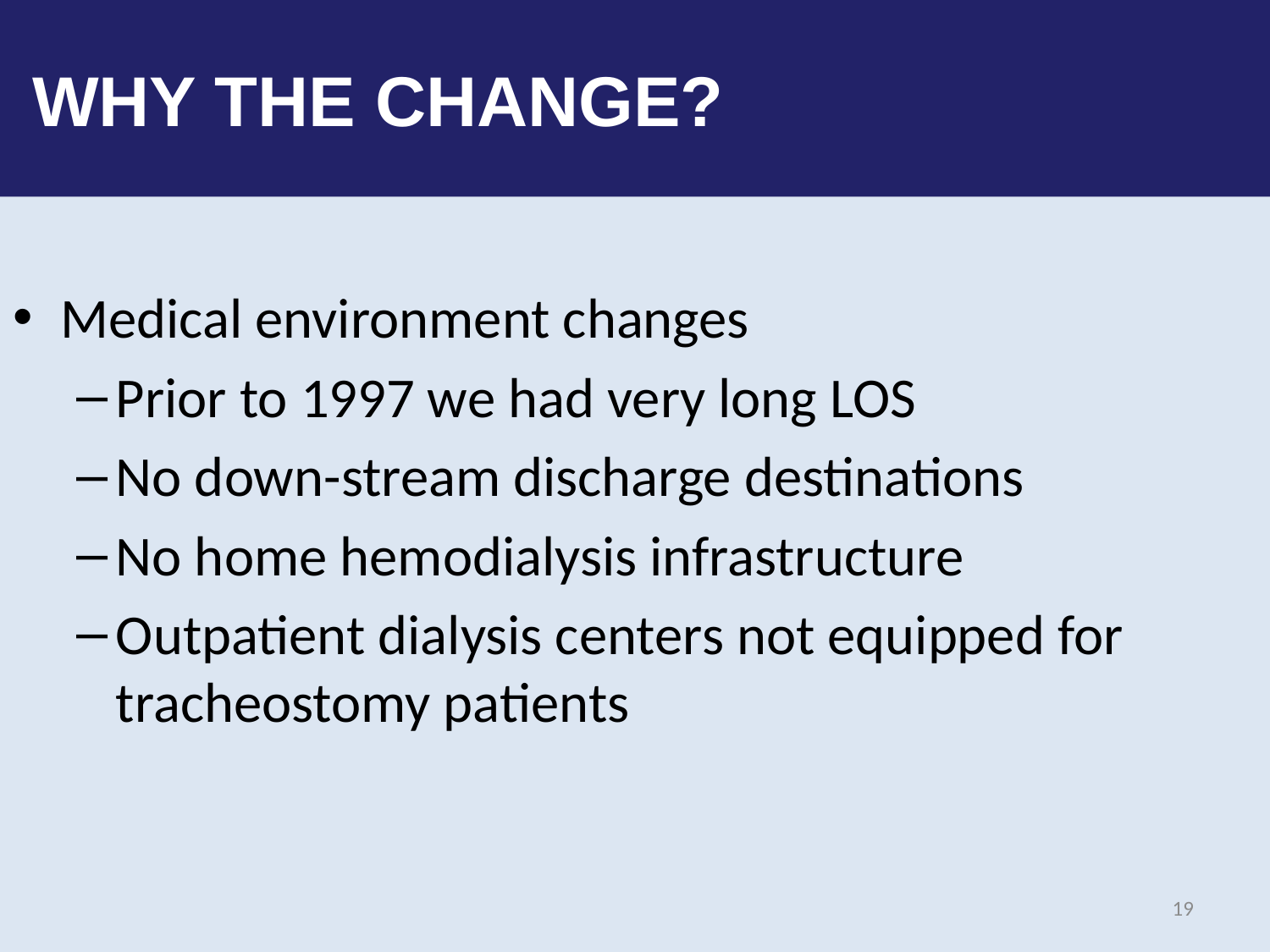

# WHY THE CHANGE?

Medical environment changes
Prior to 1997 we had very long LOS
No down-stream discharge destinations
No home hemodialysis infrastructure
Outpatient dialysis centers not equipped for tracheostomy patients
19